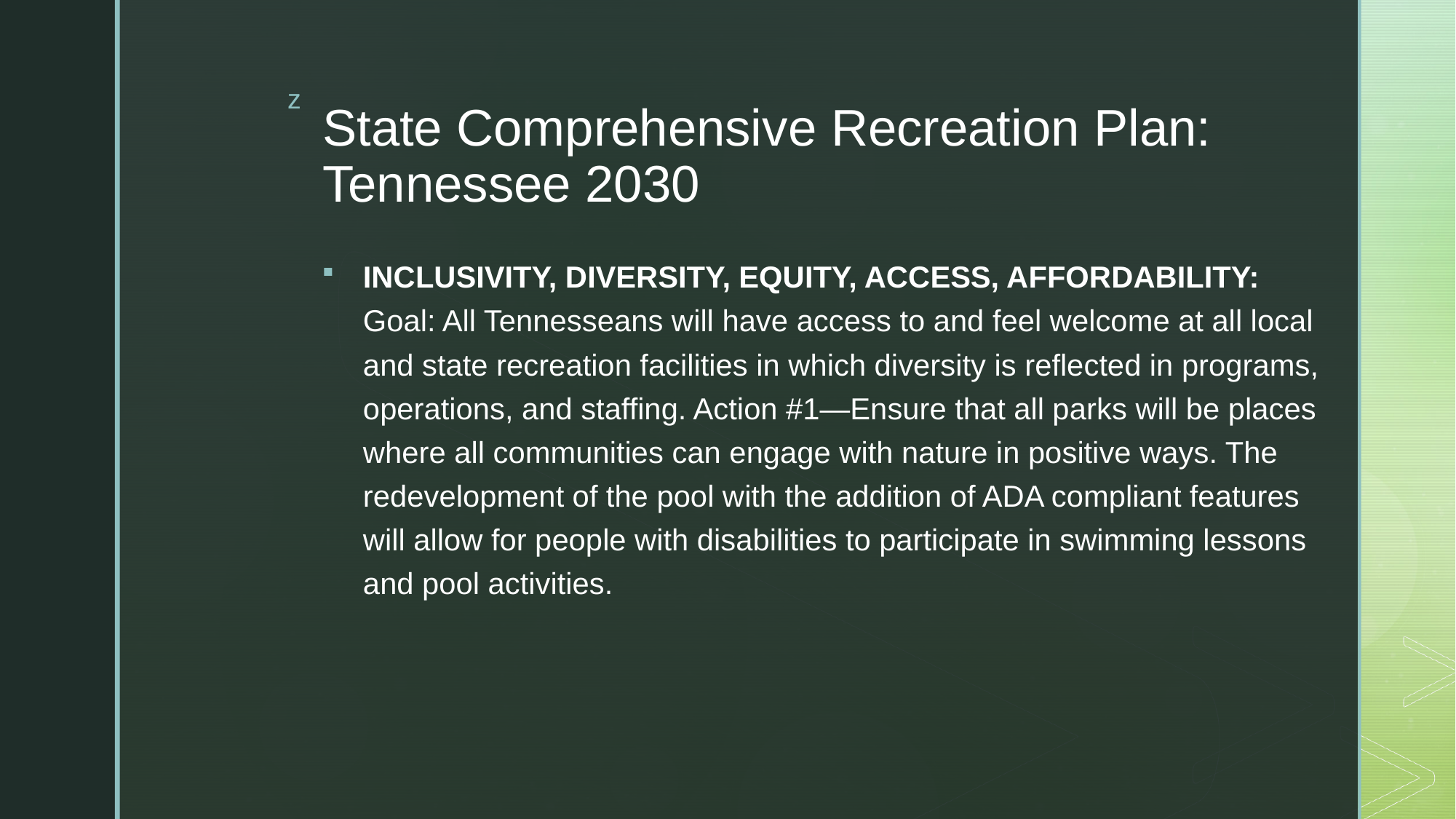

# State Comprehensive Recreation Plan: Tennessee 2030
INCLUSIVITY, DIVERSITY, EQUITY, ACCESS, AFFORDABILITY: Goal: All Tennesseans will have access to and feel welcome at all local and state recreation facilities in which diversity is reflected in programs, operations, and staffing. Action #1—Ensure that all parks will be places where all communities can engage with nature in positive ways. The redevelopment of the pool with the addition of ADA compliant features will allow for people with disabilities to participate in swimming lessons and pool activities.